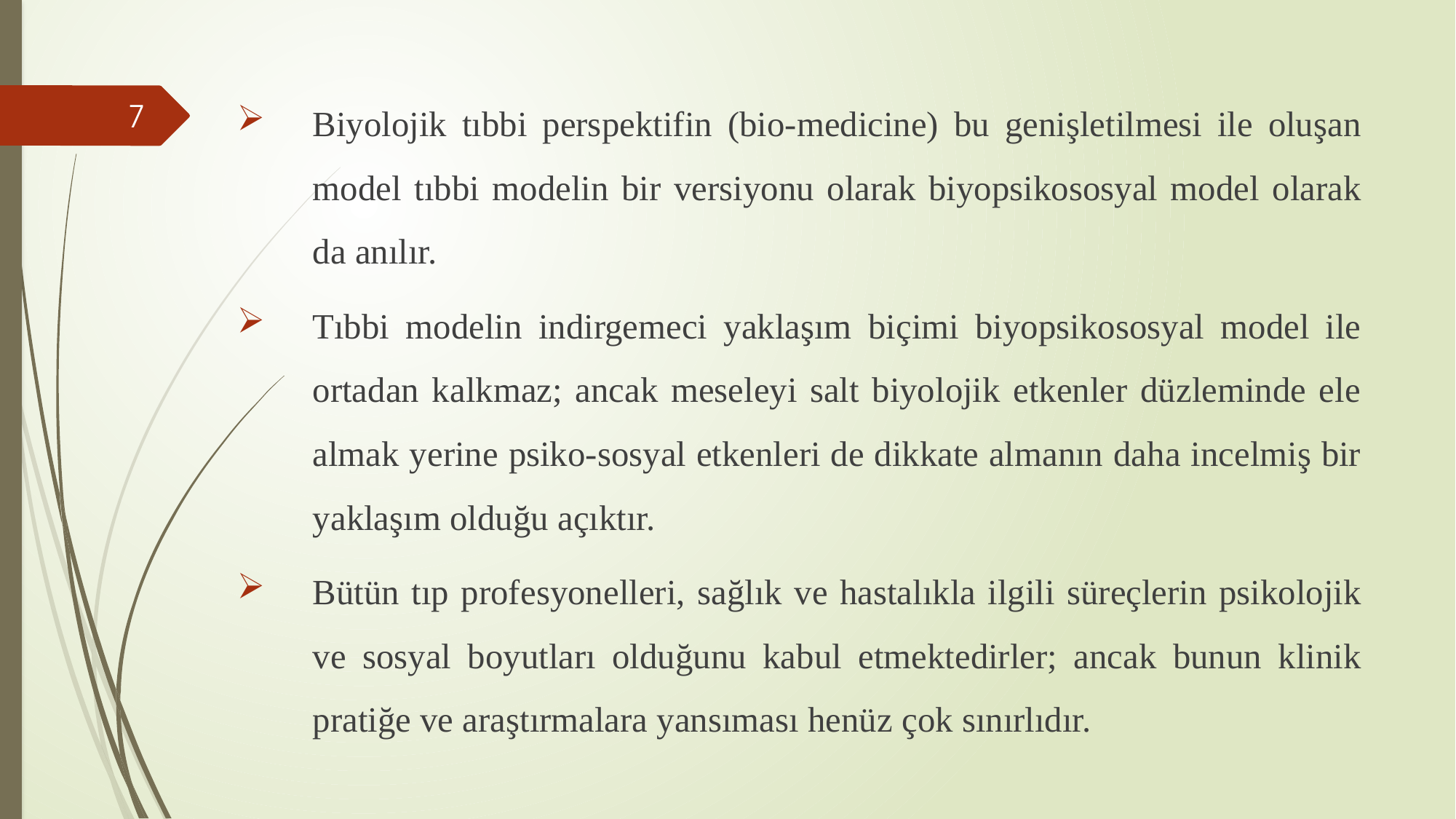

Biyolojik tıbbi perspektifin (bio-medicine) bu genişletilmesi ile oluşan model tıbbi modelin bir versiyonu olarak biyopsikososyal model olarak da anılır.
Tıbbi modelin indirgemeci yaklaşım biçimi biyopsikososyal model ile ortadan kalkmaz; ancak meseleyi salt biyolojik etkenler düzleminde ele almak yerine psiko-sosyal etkenleri de dikkate almanın daha incelmiş bir yaklaşım olduğu açıktır.
Bütün tıp profesyonelleri, sağlık ve hastalıkla ilgili süreçlerin psikolojik ve sosyal boyutları olduğunu kabul etmektedirler; ancak bunun klinik pratiğe ve araştırmalara yansıması henüz çok sınırlıdır.
#
7